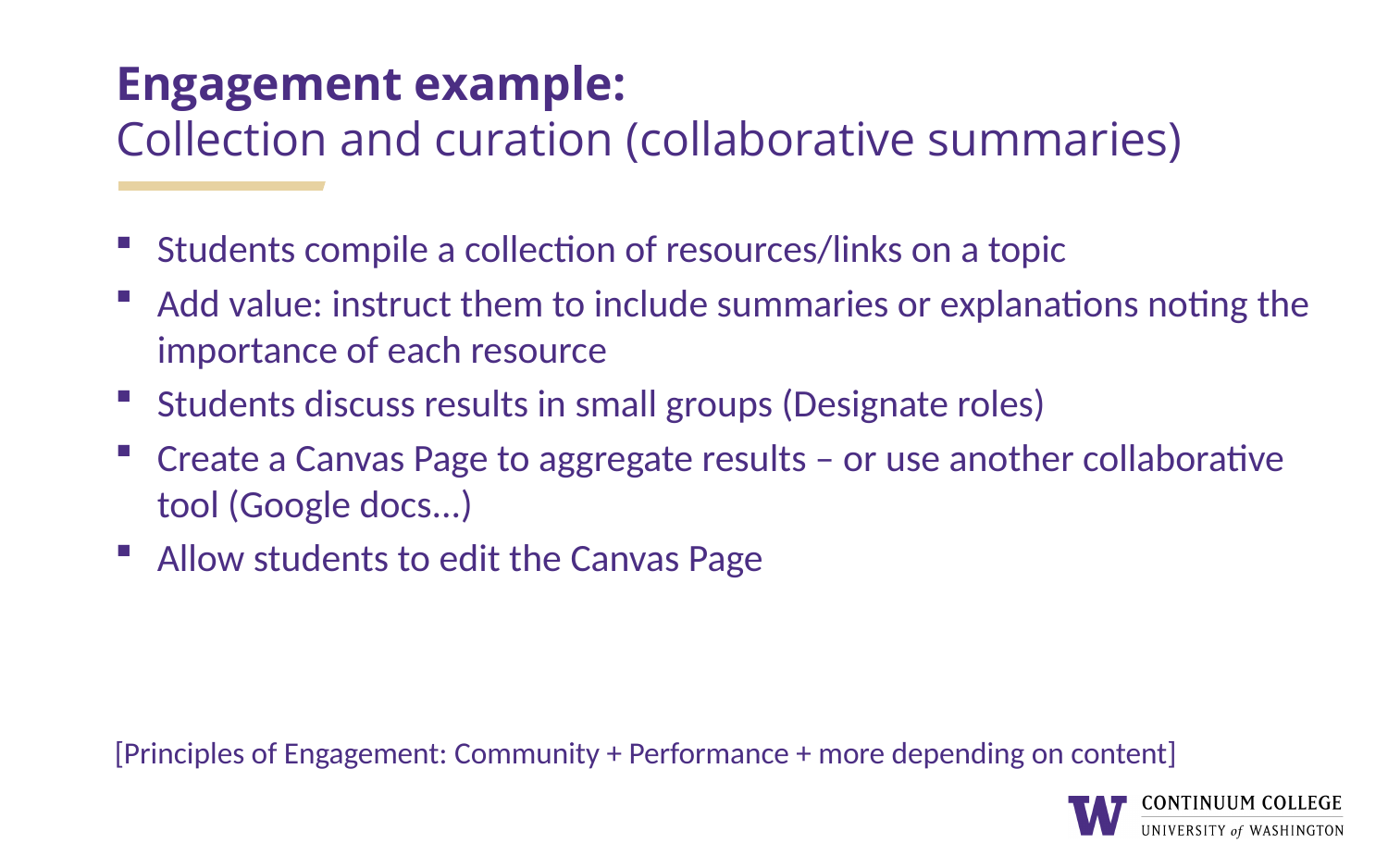

# Engagement example: Collection and curation (collaborative summaries)
Students compile a collection of resources/links on a topic
Add value: instruct them to include summaries or explanations noting the importance of each resource
Students discuss results in small groups (Designate roles)
Create a Canvas Page to aggregate results – or use another collaborative tool (Google docs...)
Allow students to edit the Canvas Page

[Principles of Engagement: Community + Performance + more depending on content]